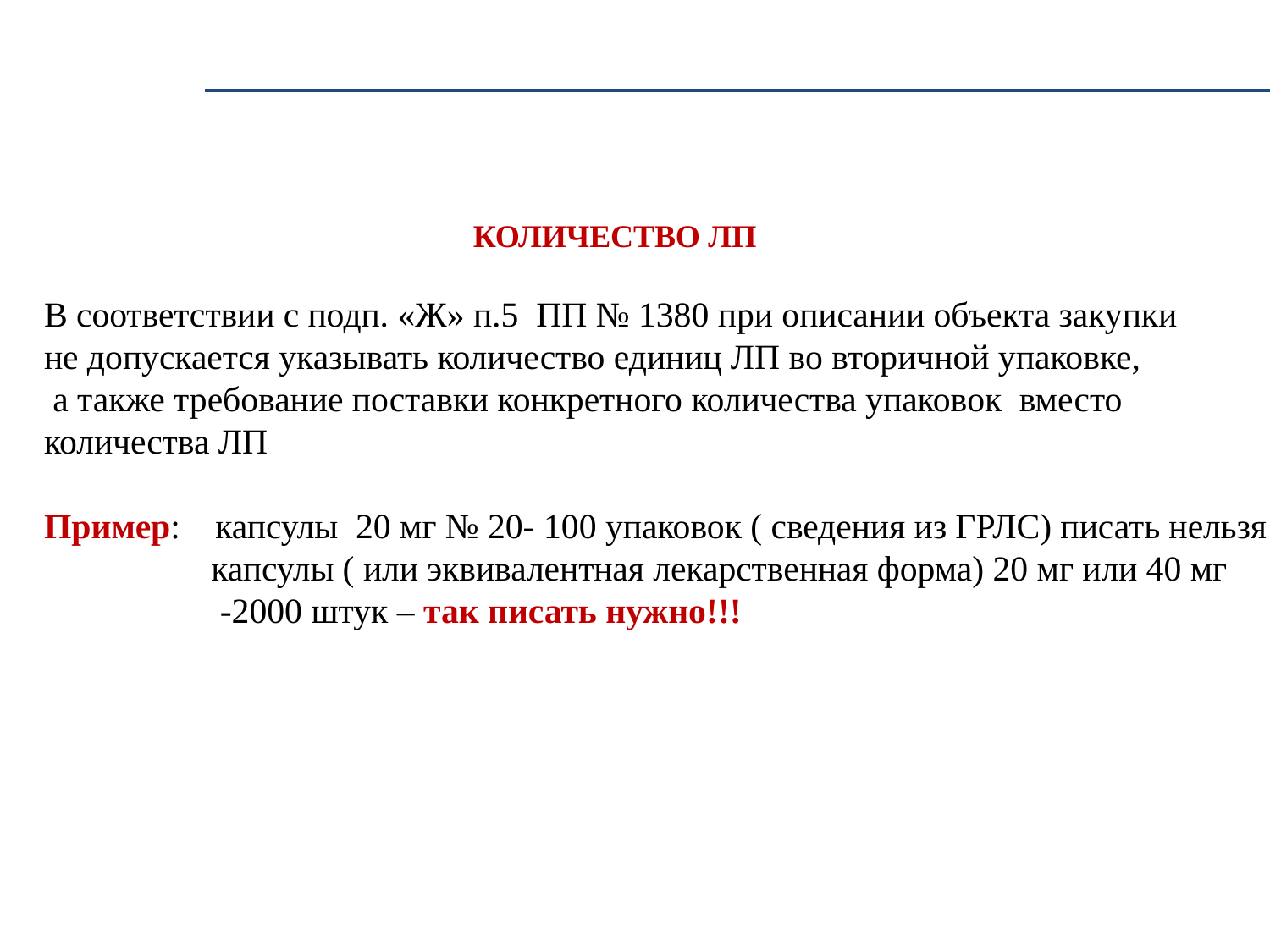

КОЛИЧЕСТВО ЛП

В соответствии с подп. «Ж» п.5  ПП № 1380 при описании объекта закупки
не допускается указывать количество единиц ЛП во вторичной упаковке,
 а также требование поставки конкретного количества упаковок  вместо количества ЛП

Пример:    капсулы  20 мг № 20- 100 упаковок ( сведения из ГРЛС) писать нельзя
                   капсулы ( или эквивалентная лекарственная форма) 20 мг или 40 мг
                    -2000 штук – так писать нужно!!!